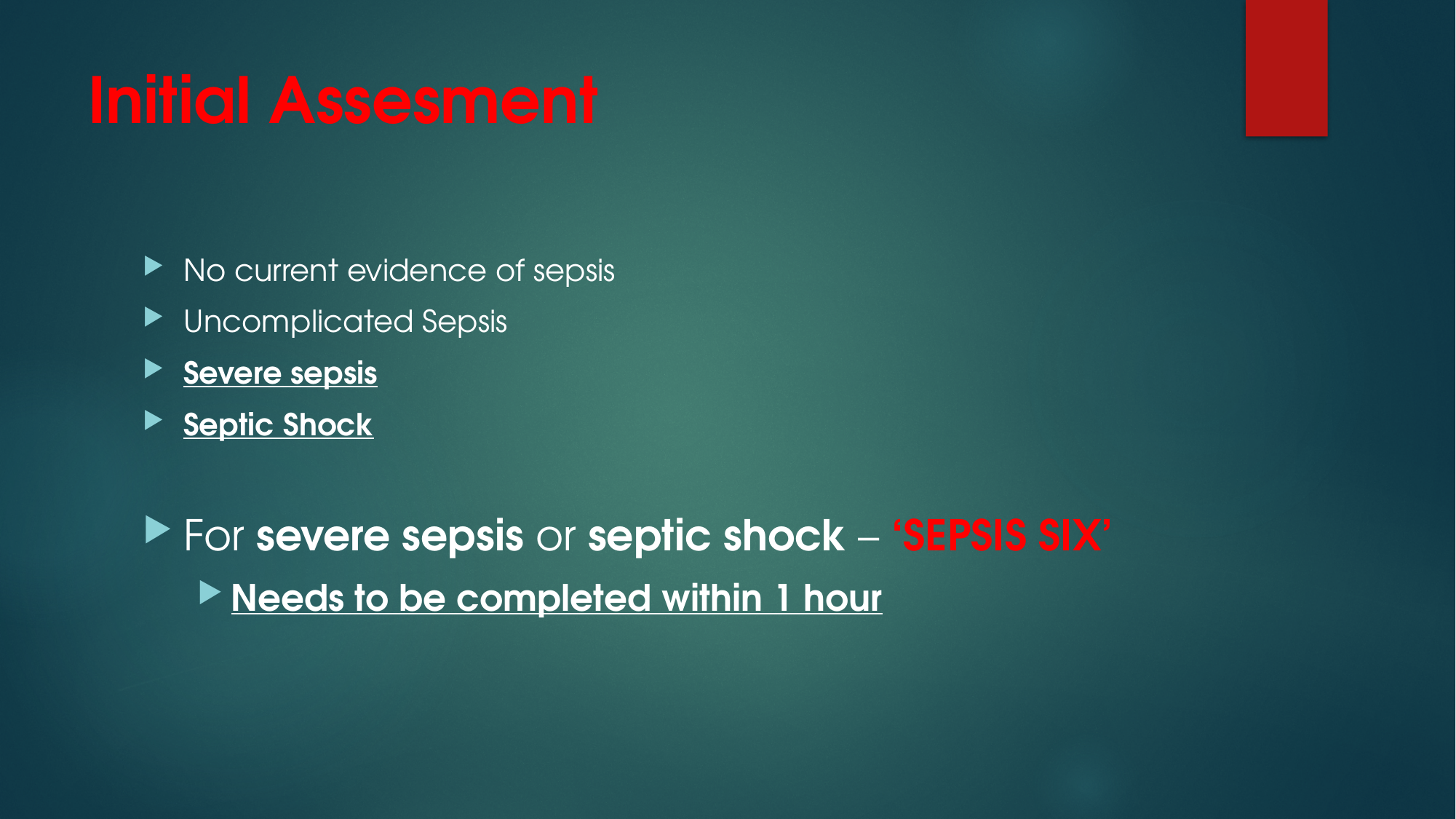

# Initial Assesment
No current evidence of sepsis
Uncomplicated Sepsis
Severe sepsis
Septic Shock

For severe sepsis or septic shock – ‘SEPSIS SIX’
Needs to be completed within 1 hour